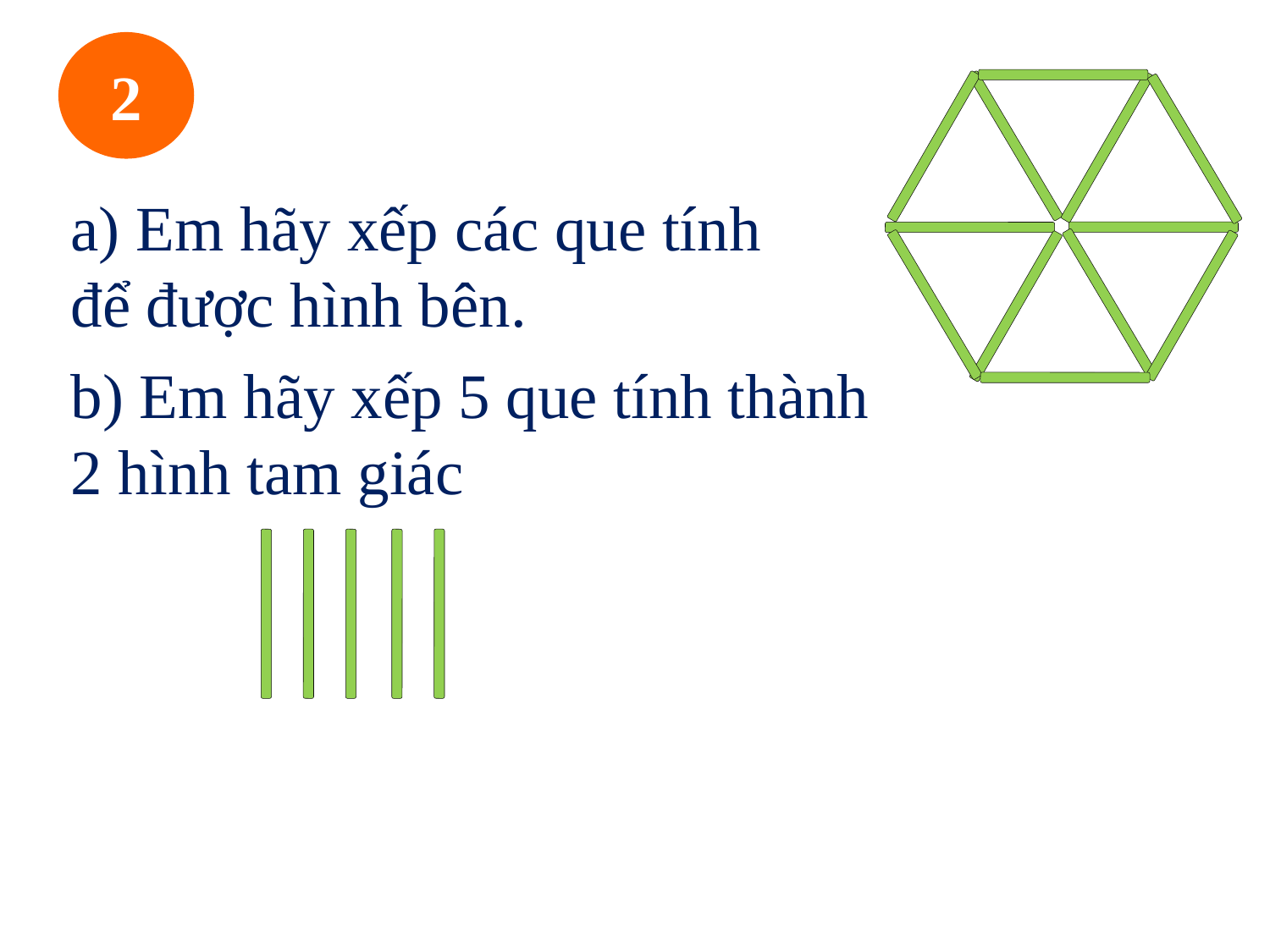

2

a) Em hãy xếp các que tính để được hình bên.
b) Em hãy xếp 5 que tính thành 2 hình tam giác